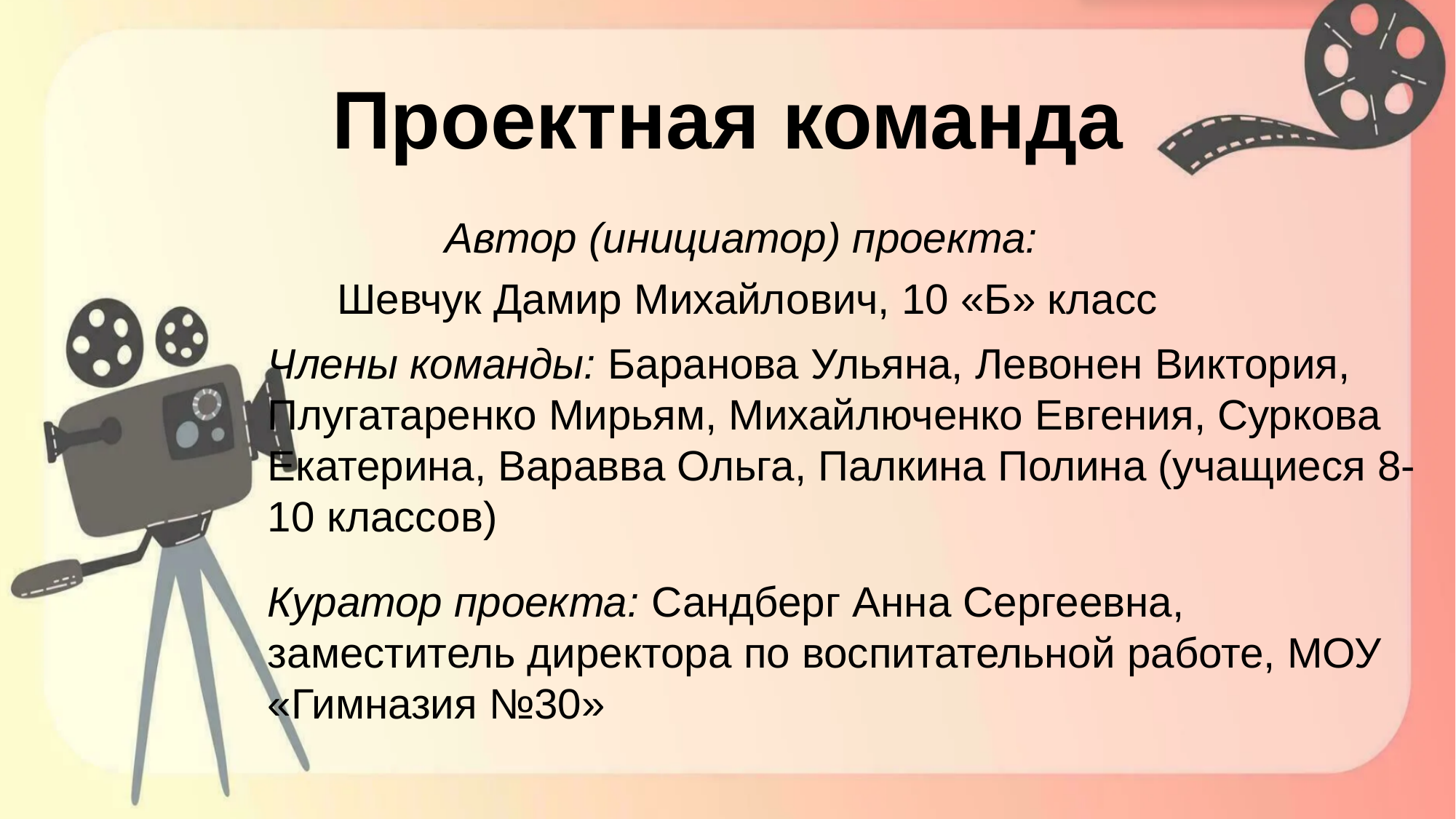

# Проектная команда
Автор (инициатор) проекта:
Шевчук Дамир Михайлович, 10 «Б» класс
Члены команды: Баранова Ульяна, Левонен Виктория, Плугатаренко Мирьям, Михайлюченко Евгения, Суркова Екатерина, Варавва Ольга, Палкина Полина (учащиеся 8-10 классов)
Куратор проекта: Сандберг Анна Сергеевна, заместитель директора по воспитательной работе, МОУ «Гимназия №30»